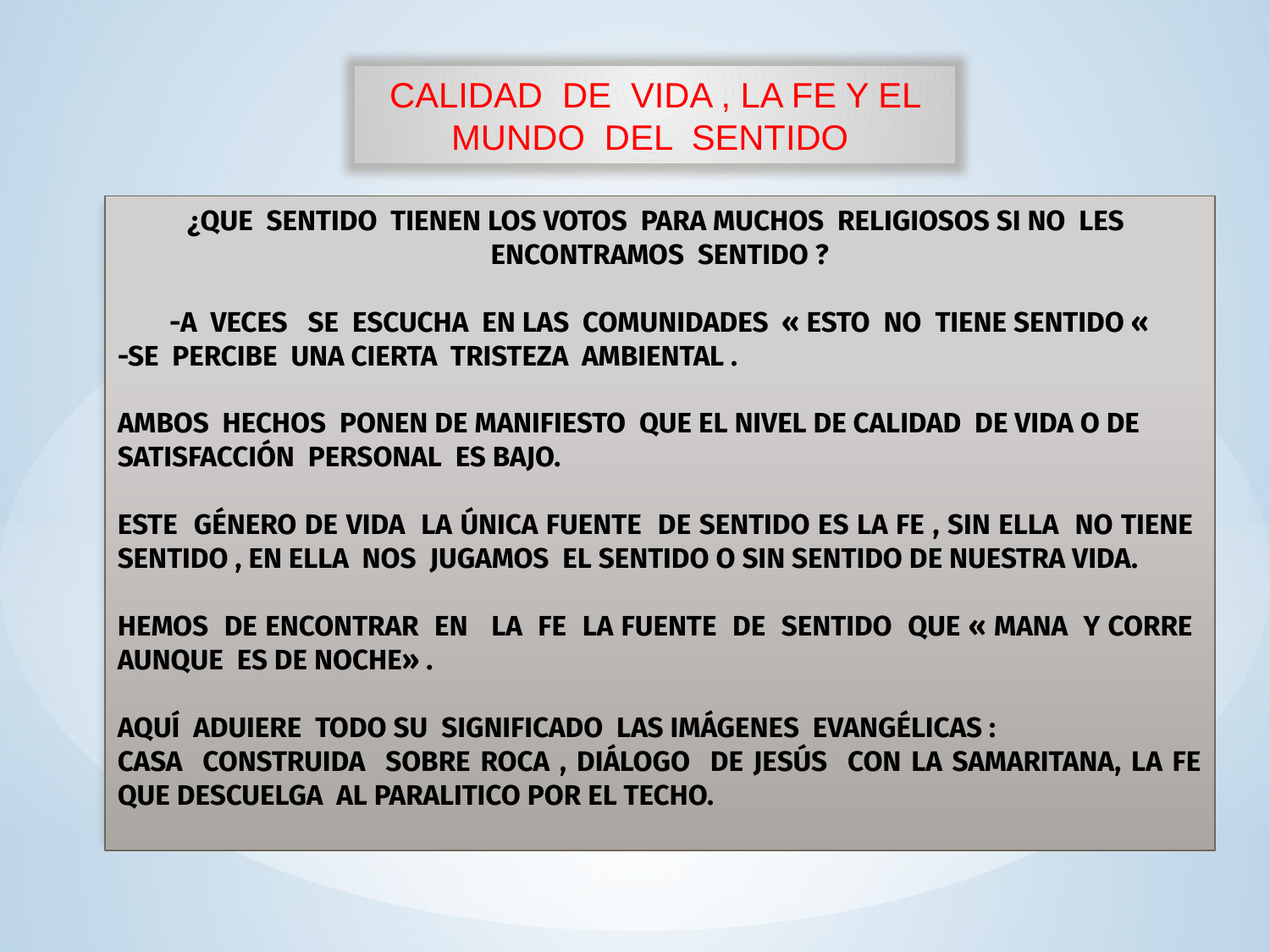

CALIDAD  DE  VIDA , LA FE Y EL MUNDO  DEL  SENTIDO
¿QUE  SENTIDO  TIENEN LOS VOTOS  PARA MUCHOS  RELIGIOSOS SI NO  LES  ENCONTRAMOS  SENTIDO ?

-A  VECES   SE  ESCUCHA  EN LAS  COMUNIDADES  « ESTO  NO  TIENE SENTIDO «
-SE  PERCIBE  UNA CIERTA  TRISTEZA  AMBIENTAL .

AMBOS  HECHOS  PONEN DE MANIFIESTO  QUE EL NIVEL DE CALIDAD  DE VIDA O DE SATISFACCIÓN  PERSONAL  ES BAJO.

ESTE  GÉNERO DE VIDA  LA ÚNICA FUENTE  DE SENTIDO ES LA FE , SIN ELLA  NO TIENE  SENTIDO , EN ELLA  NOS  JUGAMOS  EL SENTIDO O SIN SENTIDO DE NUESTRA VIDA.

HEMOS  DE ENCONTRAR  EN   LA  FE  LA FUENTE  DE  SENTIDO  QUE « MANA  Y CORRE  AUNQUE  ES DE NOCHE» .

AQUÍ  ADUIERE  TODO SU  SIGNIFICADO  LAS IMÁGENES  EVANGÉLICAS :
CASA  CONSTRUIDA  SOBRE ROCA , DIÁLOGO  DE JESÚS  CON LA SAMARITANA, LA FE QUE DESCUELGA  AL PARALITICO POR EL TECHO.